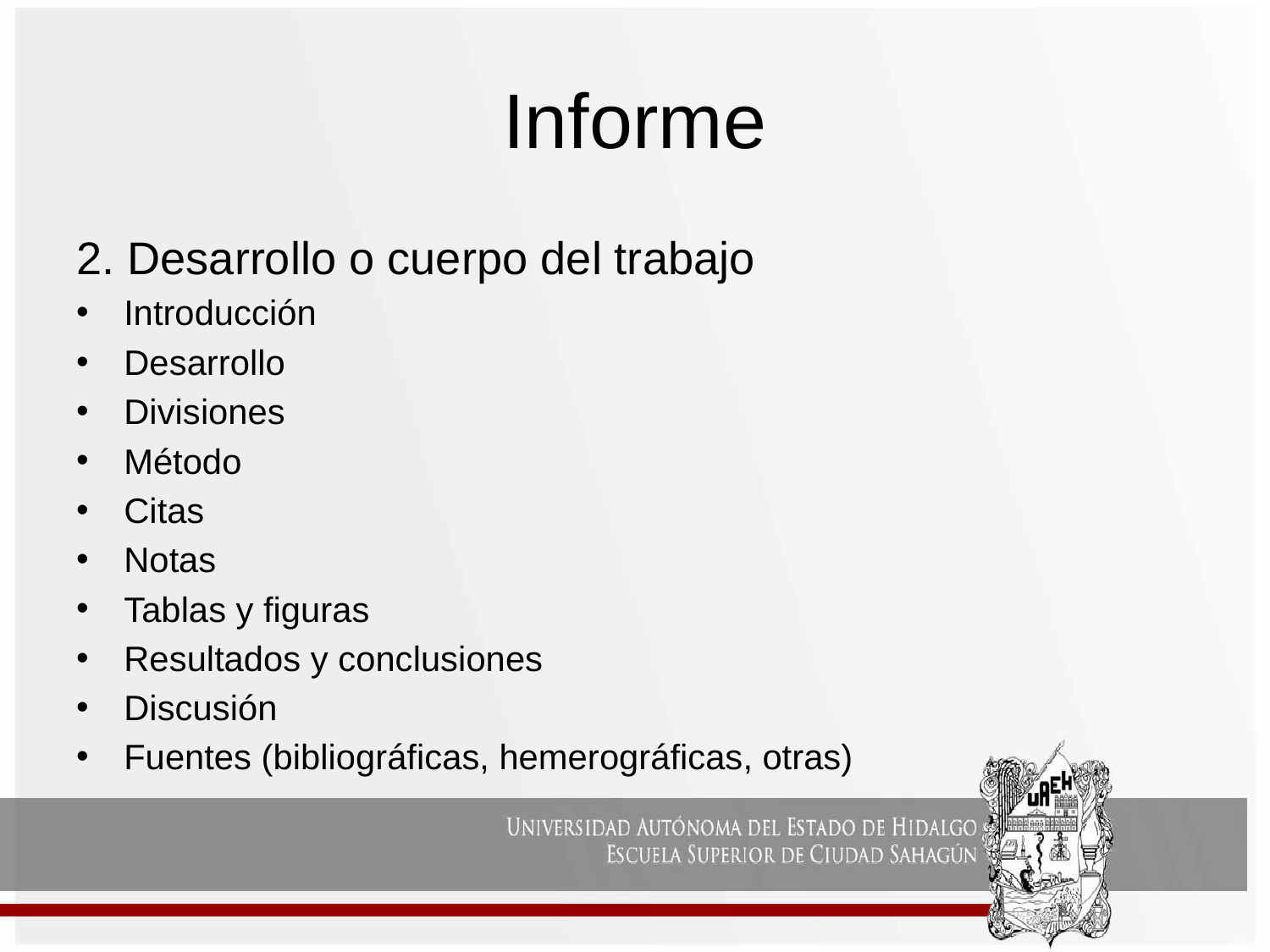

# Informe
2. Desarrollo o cuerpo del trabajo
Introducción
Desarrollo
Divisiones
Método
Citas
Notas
Tablas y figuras
Resultados y conclusiones
Discusión
Fuentes (bibliográficas, hemerográficas, otras)